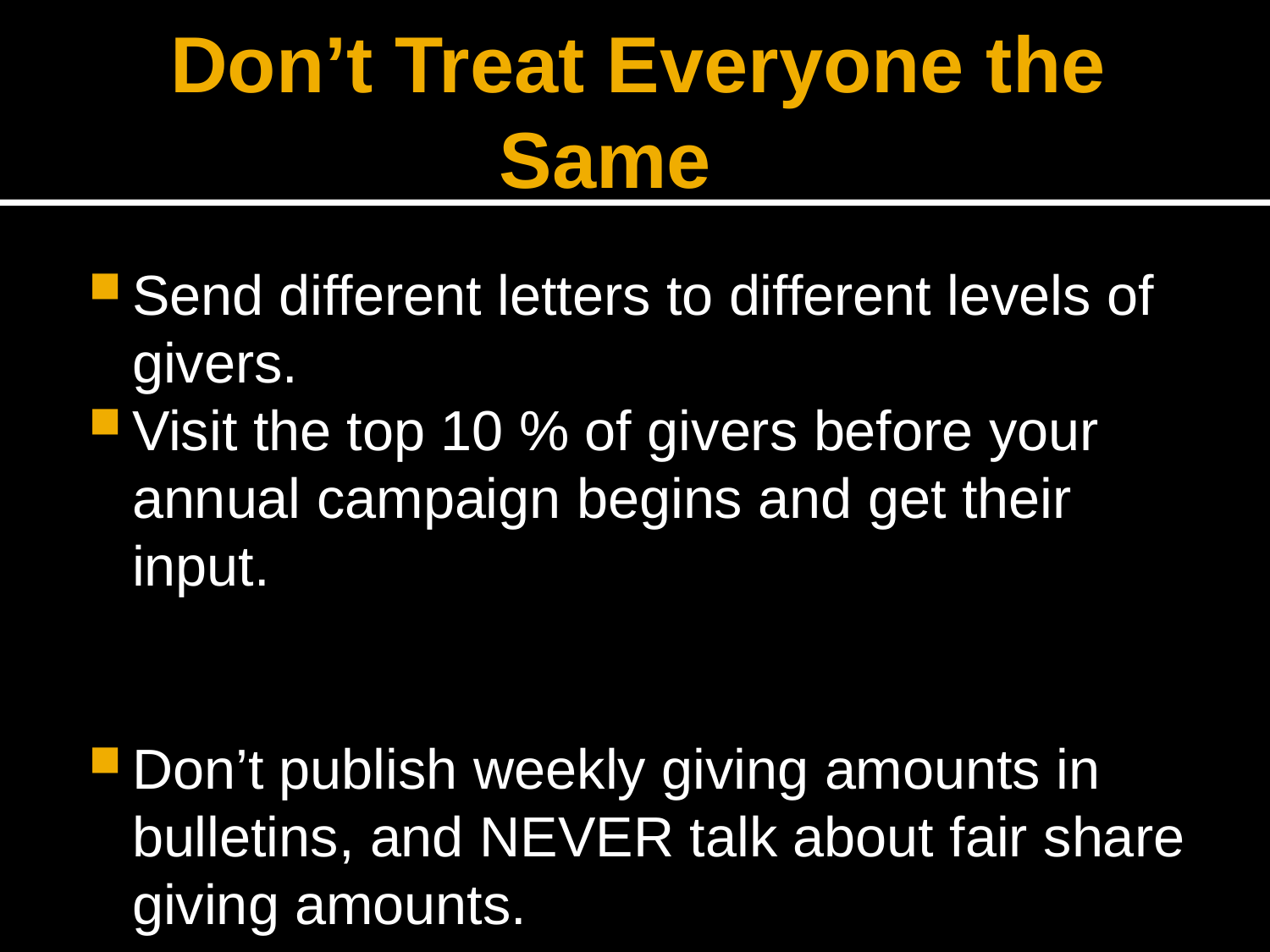

# Don’t Treat Everyone the Same
Send different letters to different levels of givers.
Visit the top 10 % of givers before your annual campaign begins and get their input.

Don’t publish weekly giving amounts in bulletins, and NEVER talk about fair share giving amounts.